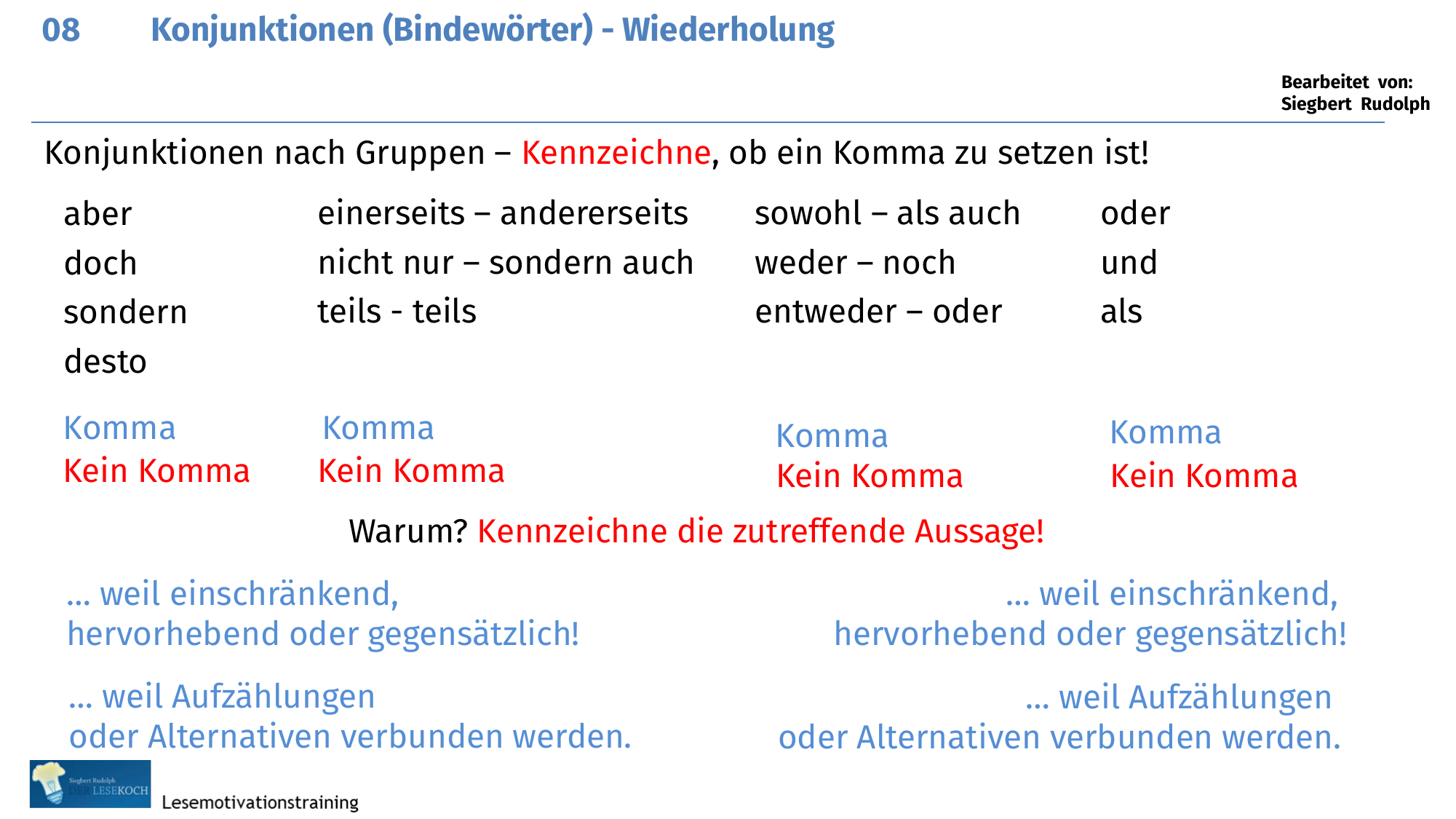

08	Konjunktionen (Bindewörter) - Wiederholung
Konjunktionen nach Gruppen – Kennzeichne, ob ein Komma zu setzen ist!
einerseits – andererseits
nicht nur – sondern auch
teils - teils
sowohl – als auch
weder – noch
entweder – oder
oder
und
als
aber
doch
sondern
desto
Komma
Komma
Komma
Komma
Kein Komma
Kein Komma
Kein Komma
Kein Komma
Warum? Kennzeichne die zutreffende Aussage!
… weil einschränkend,
hervorhebend oder gegensätzlich!
… weil einschränkend,
hervorhebend oder gegensätzlich!
… weil Aufzählungen
oder Alternativen verbunden werden.
… weil Aufzählungen
oder Alternativen verbunden werden.